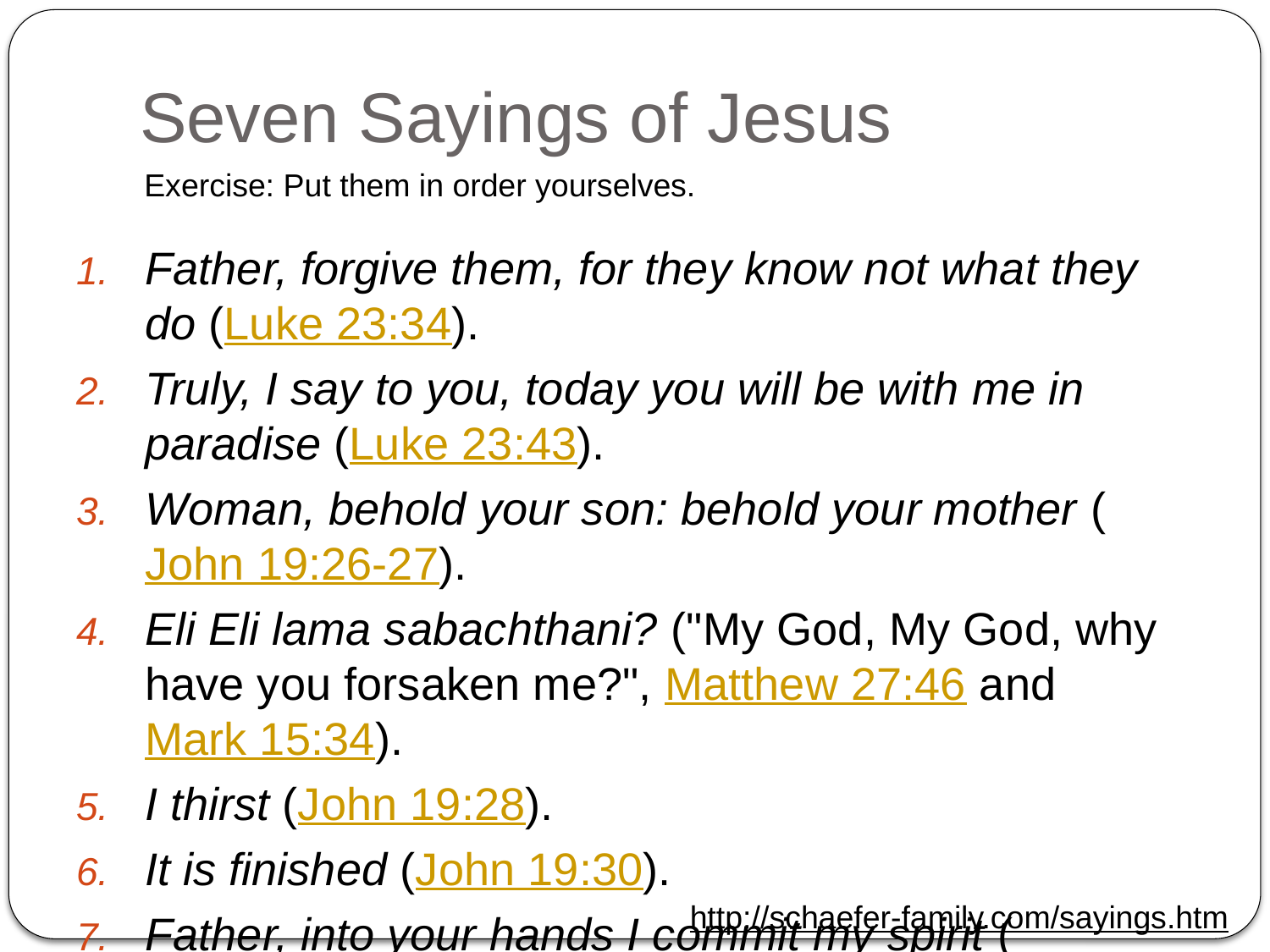

# Seven Sayings of Jesus
Exercise: Put them in order yourselves.
Father, forgive them, for they know not what they do (Luke 23:34).
Truly, I say to you, today you will be with me in paradise (Luke 23:43).
Woman, behold your son: behold your mother (John 19:26-27).
Eli Eli lama sabachthani? ("My God, My God, why have you forsaken me?", Matthew 27:46 and Mark 15:34).
I thirst (John 19:28).
It is finished (John 19:30).
Father, into your hands I commit my spirit (Luke 23:46).
http://schaefer-family.com/sayings.htm